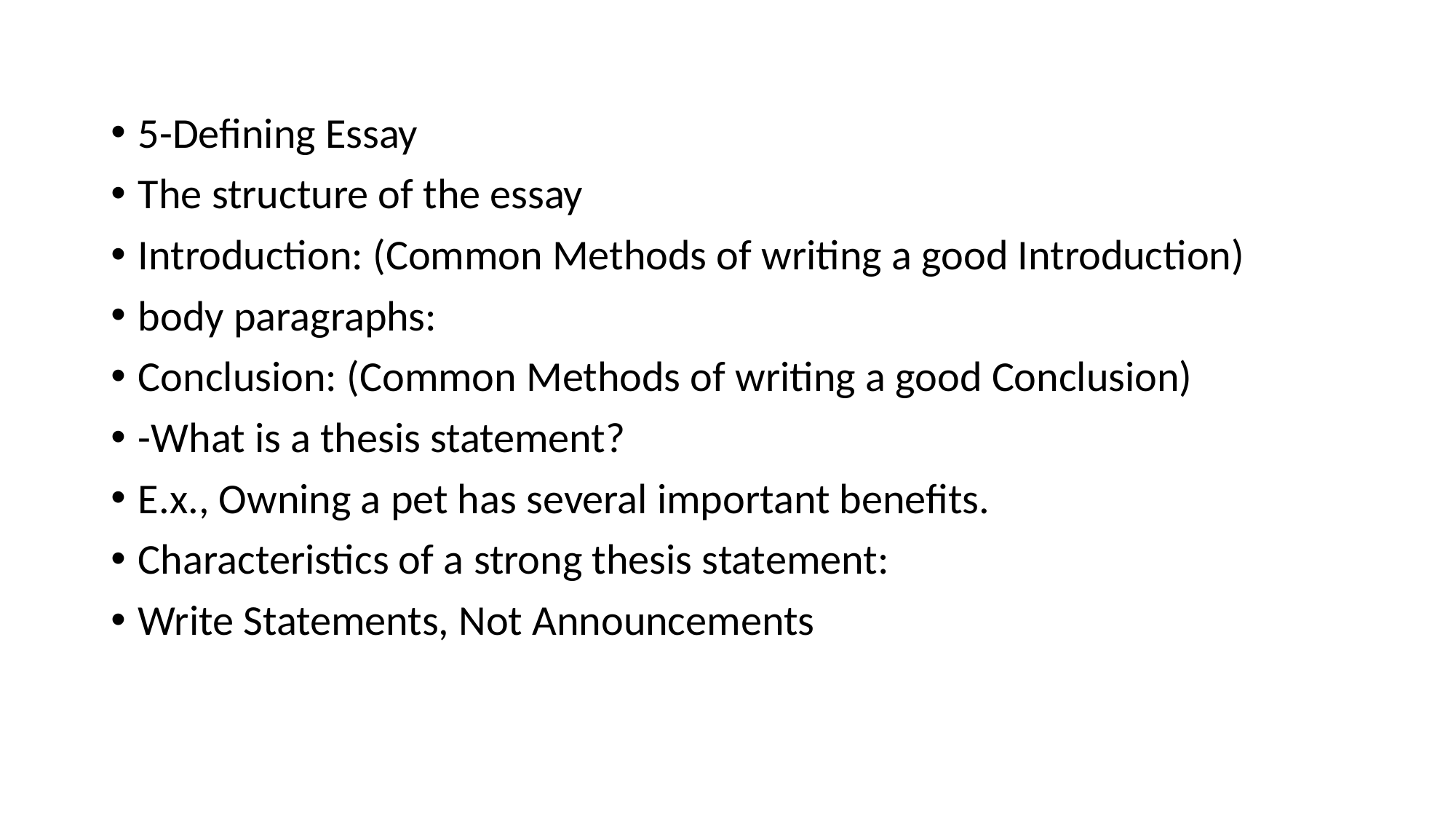

5-Defining Essay
The structure of the essay
Introduction: (Common Methods of writing a good Introduction)
body paragraphs:
Conclusion: (Common Methods of writing a good Conclusion)
-What is a thesis statement?
E.x., Owning a pet has several important benefits.
Characteristics of a strong thesis statement:
Write Statements, Not Announcements